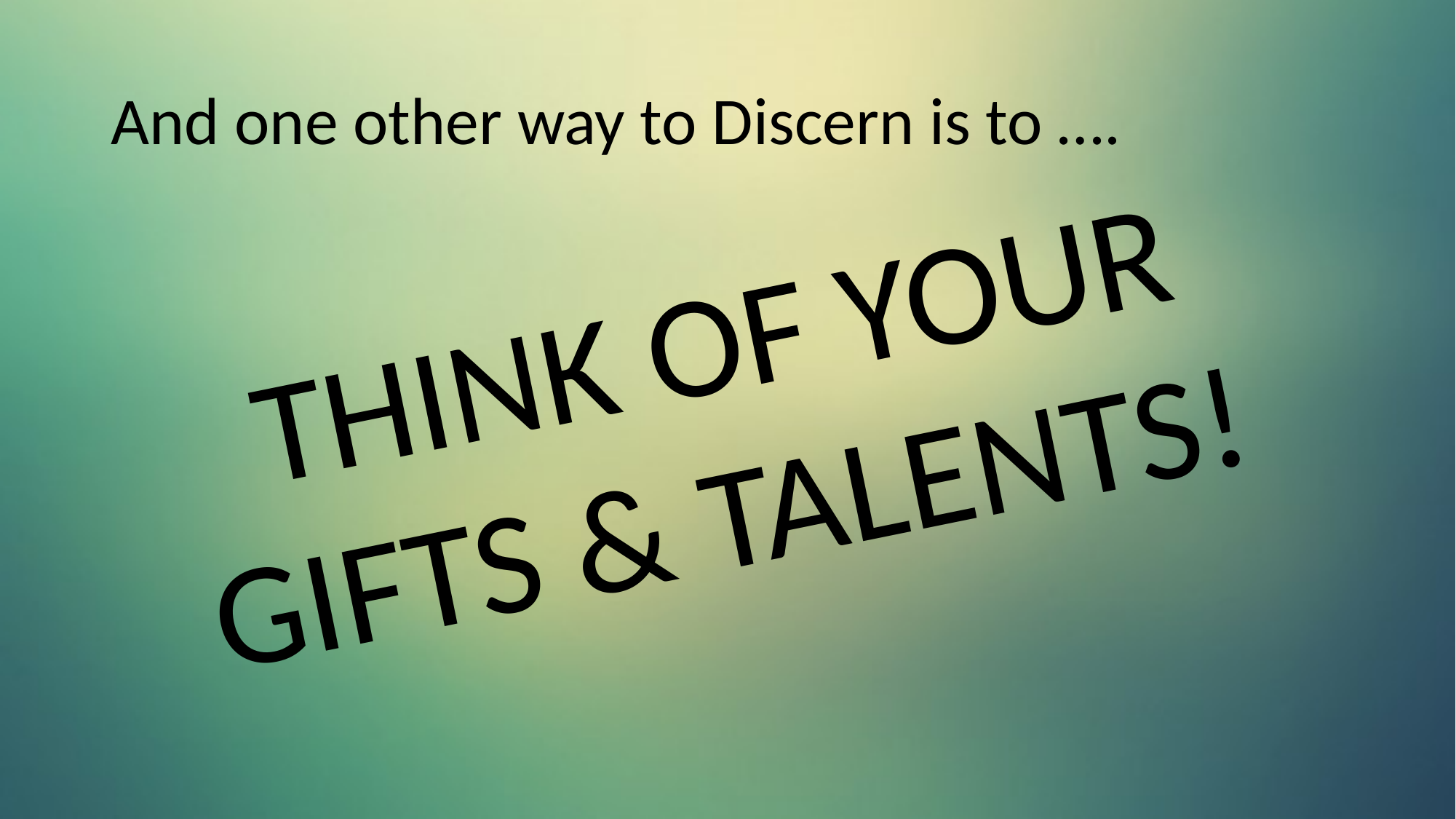

# And one other way to Discern is to ….
THINK OF YOUR
GIFTS & TALENTS!